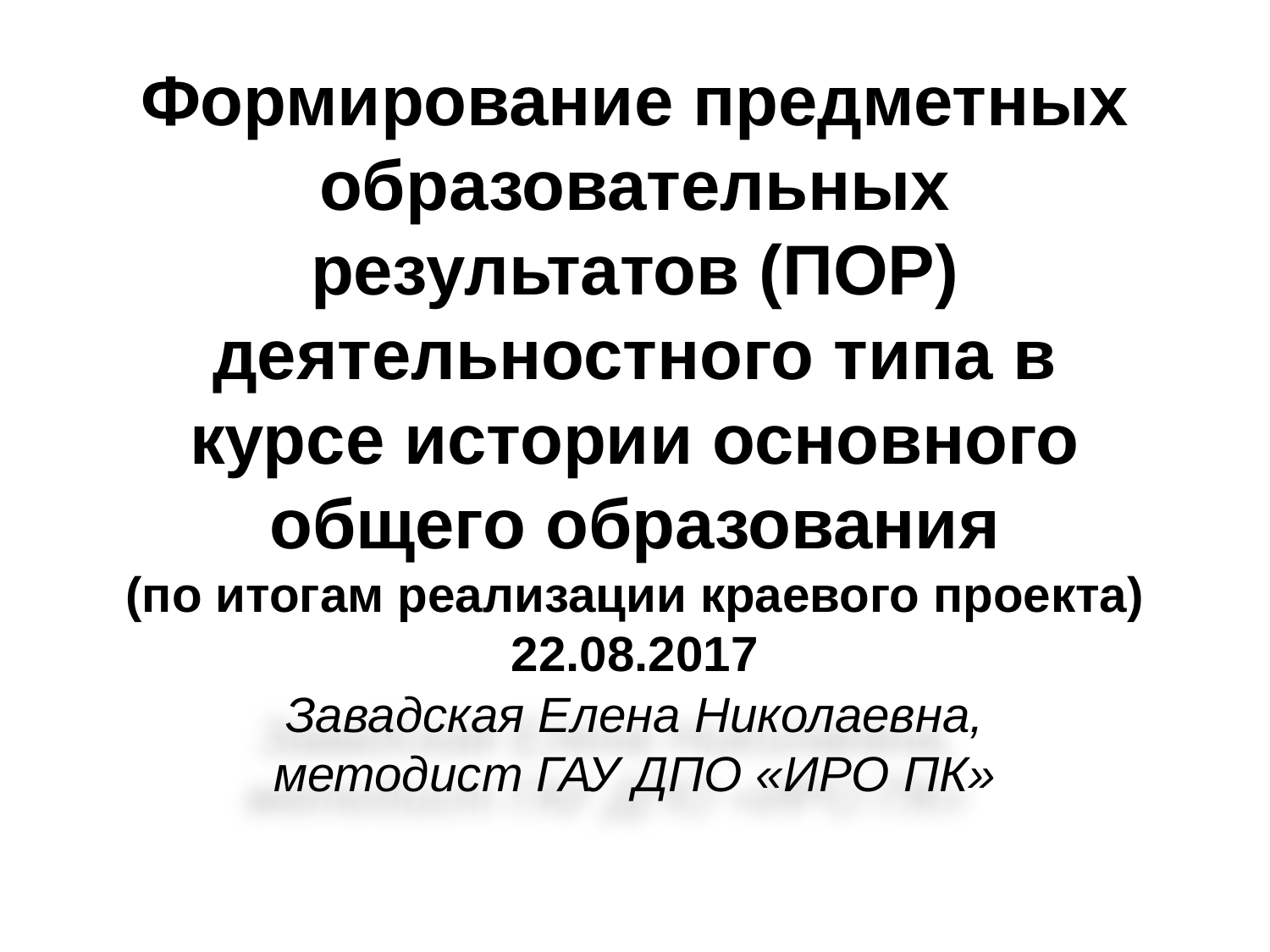

# Формирование предметных образовательных результатов (ПОР) деятельностного типа в курсе истории основного общего образования (по итогам реализации краевого проекта) 22.08.2017
Завадская Елена Николаевна, методист ГАУ ДПО «ИРО ПК»